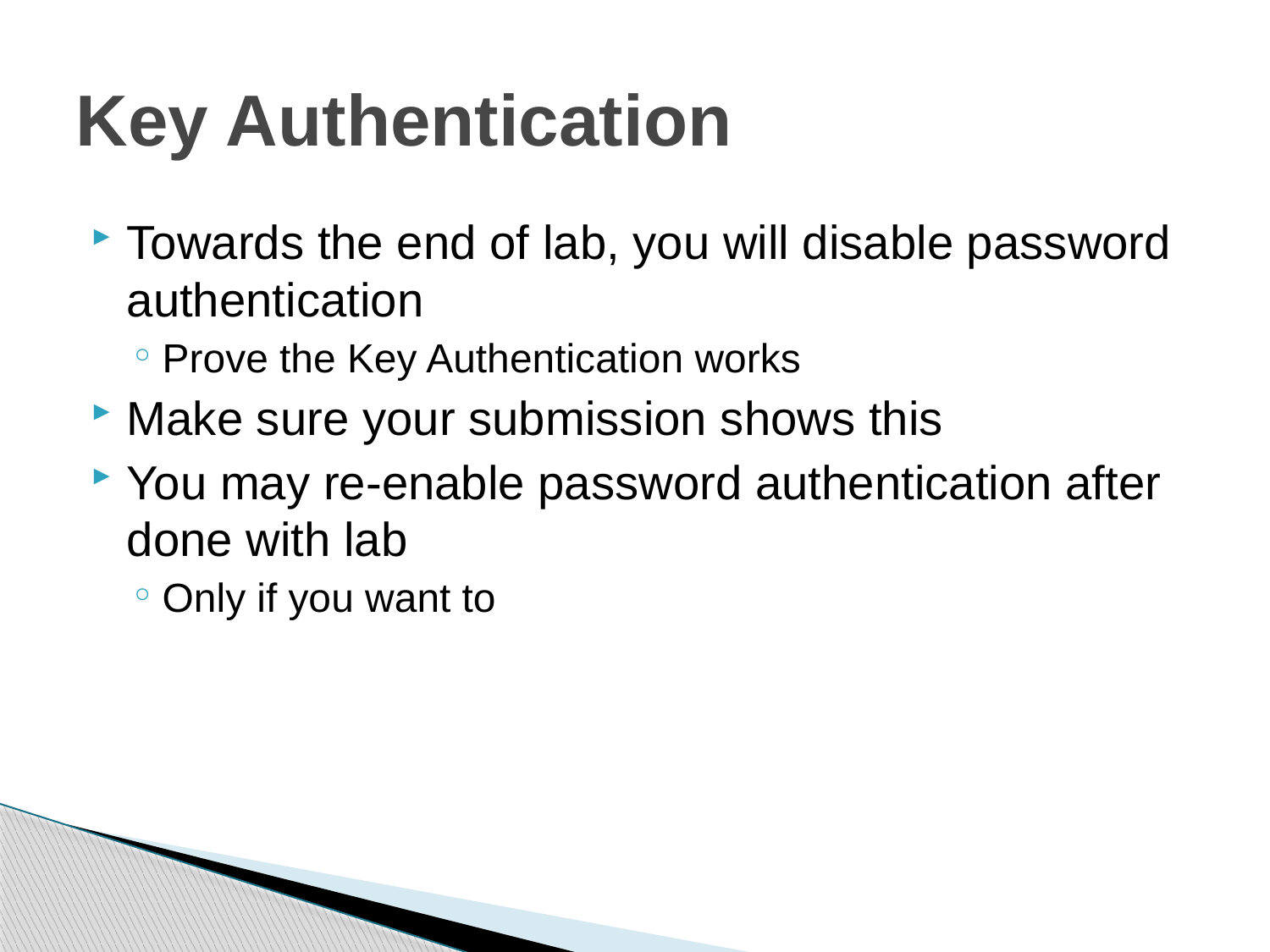

# Key Authentication
Towards the end of lab, you will disable password authentication
Prove the Key Authentication works
Make sure your submission shows this
You may re-enable password authentication after done with lab
Only if you want to